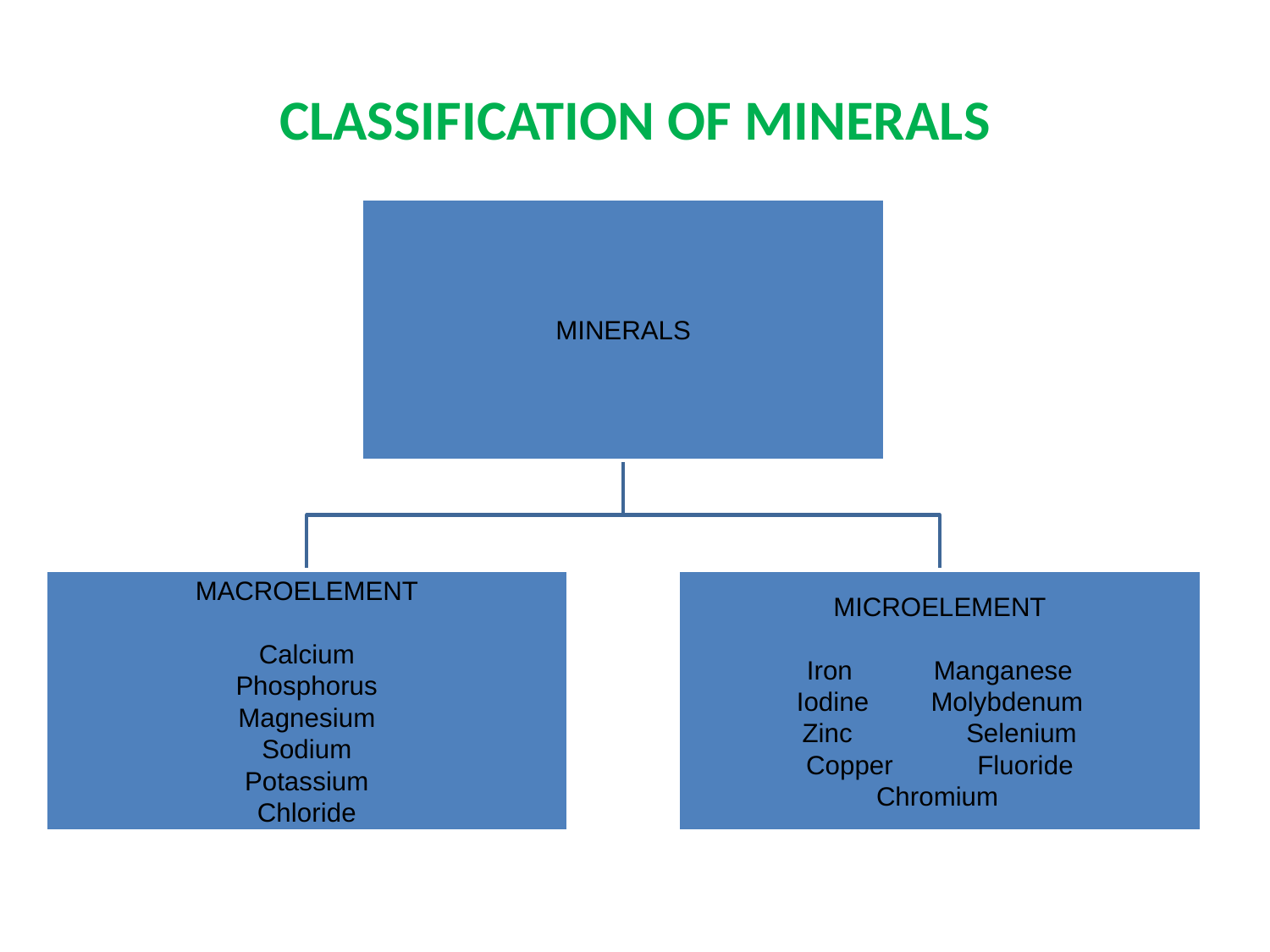

# CLASSIFICATION OF MINERALS
MINERALS
MACROELEMENT

Calcium
Phosphorus
Magnesium
Sodium
Potassium
Chloride
MICROELEMENT

Iron 	Manganese
Iodine 	 Molybdenum
Zinc	     Selenium
Copper	      Fluoride
Chromium